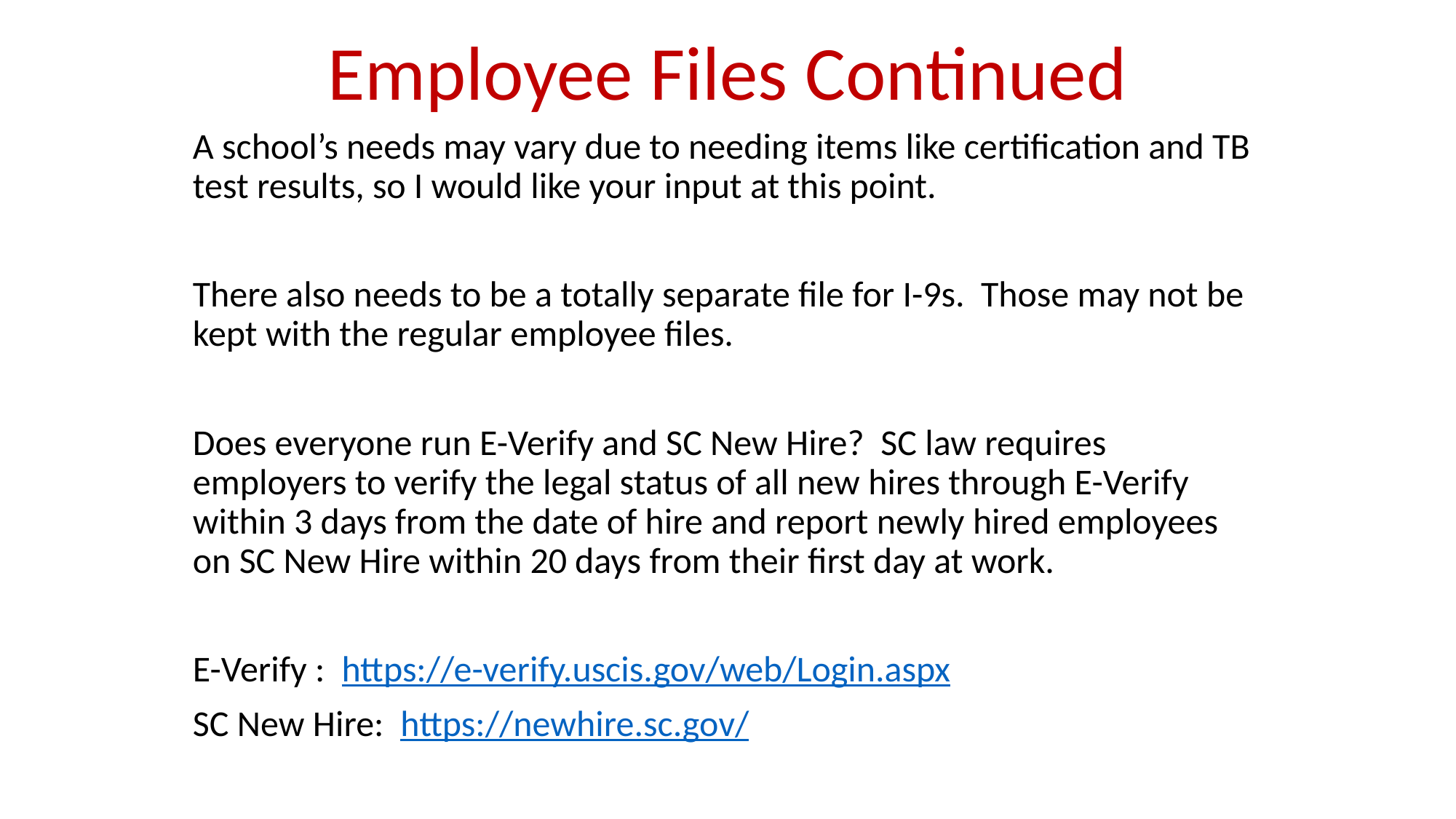

# Employee Files Continued
A school’s needs may vary due to needing items like certification and TB test results, so I would like your input at this point.

There also needs to be a totally separate file for I-9s.  Those may not be kept with the regular employee files.

Does everyone run E-Verify and SC New Hire?  SC law requires employers to verify the legal status of all new hires through E-Verify within 3 days from the date of hire and report newly hired employees on SC New Hire within 20 days from their first day at work.

E-Verify :  https://e-verify.uscis.gov/web/Login.aspx
SC New Hire:  https://newhire.sc.gov/